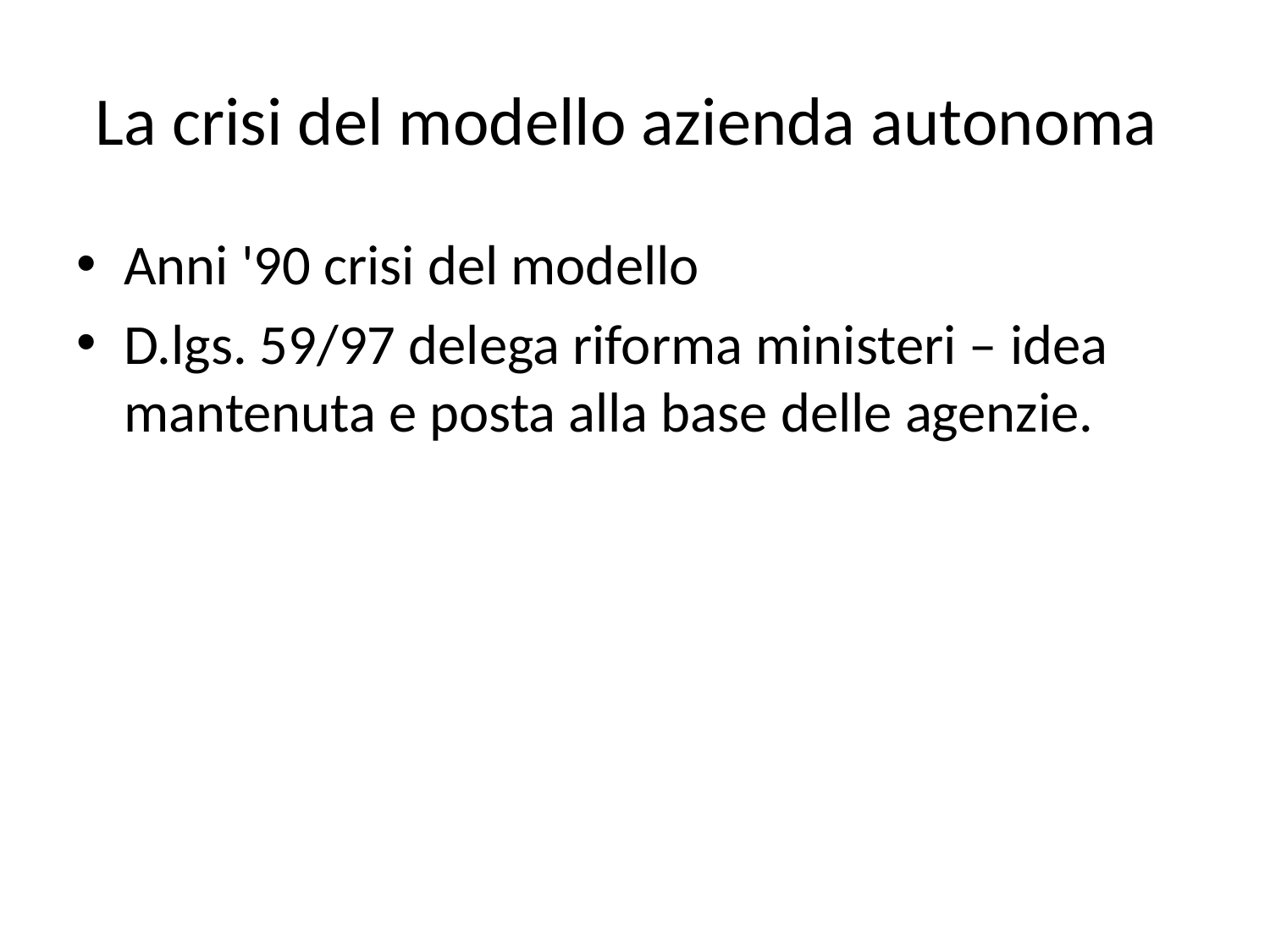

# La crisi del modello azienda autonoma
Anni '90 crisi del modello
D.lgs. 59/97 delega riforma ministeri – idea mantenuta e posta alla base delle agenzie.